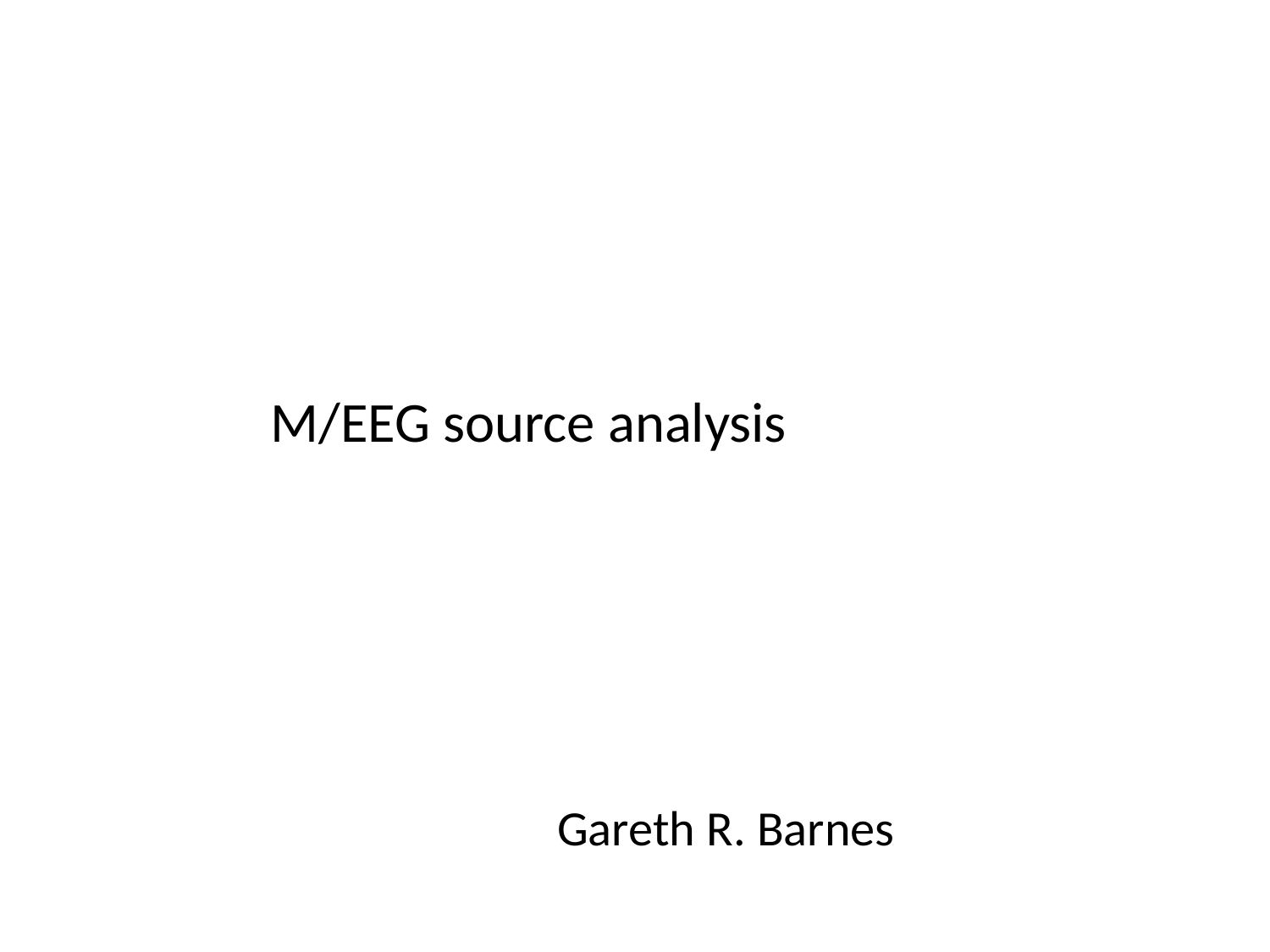

# M/EEG source analysis
Gareth R. Barnes